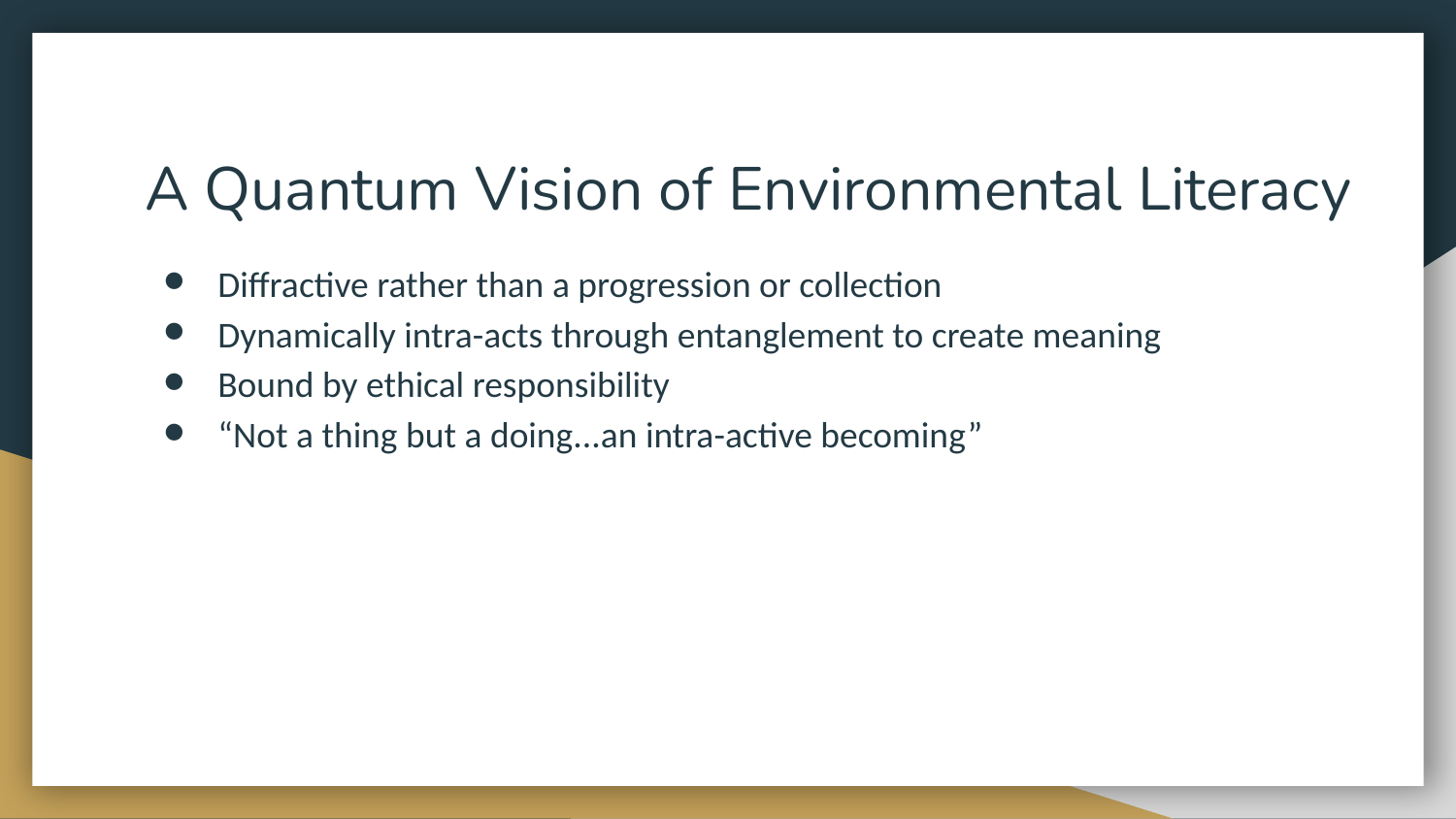

# A Quantum Vision of Environmental Literacy
Diffractive rather than a progression or collection
Dynamically intra-acts through entanglement to create meaning
Bound by ethical responsibility
“Not a thing but a doing...an intra-active becoming”